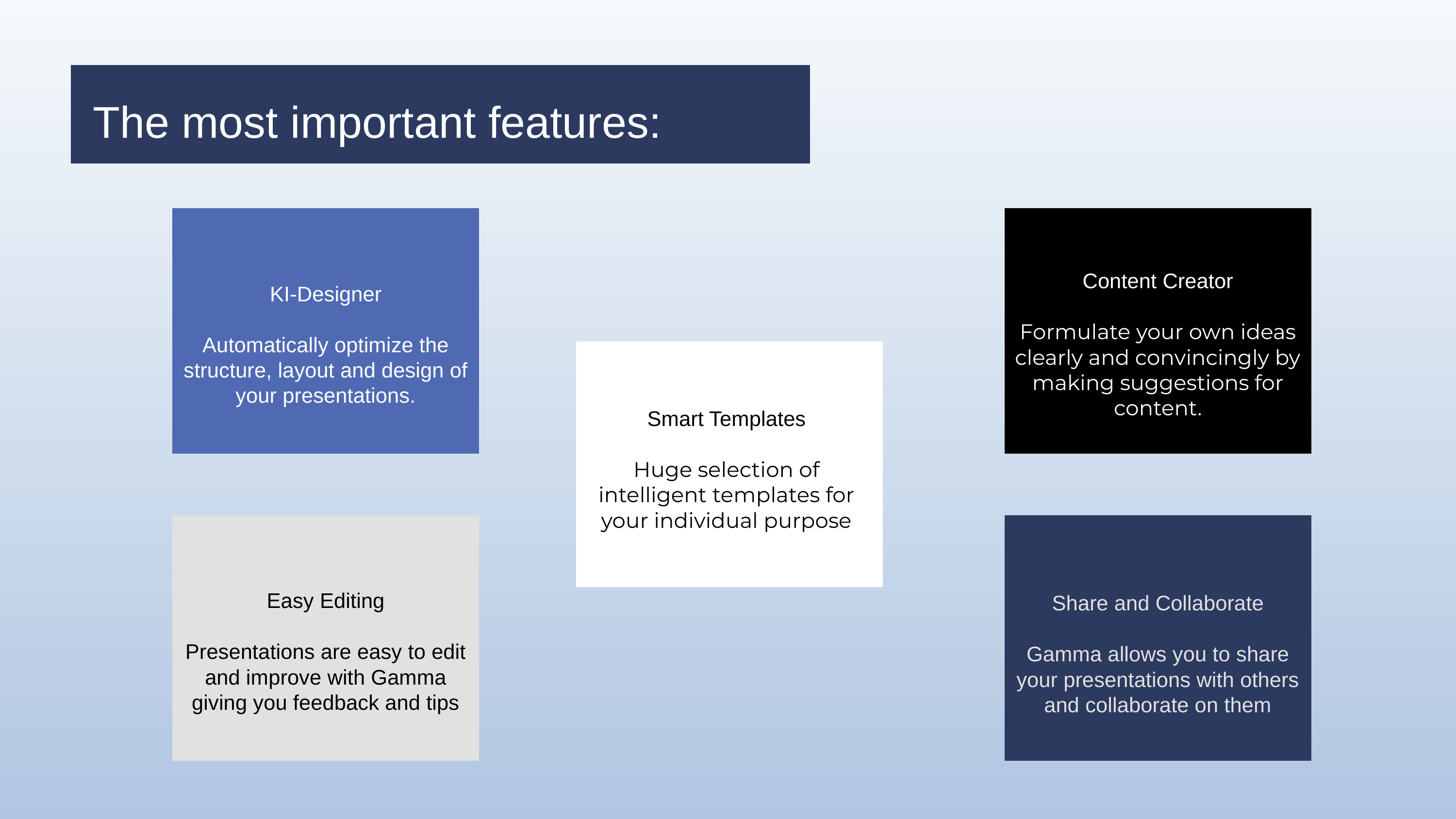

The most important features:

KI-Designer

Automatically optimize the structure, layout and design of your presentations.

Content Creator

Formulate your own ideas clearly and convincingly by making suggestions for content.

Smart Templates

Huge selection of intelligent templates for your individual purpose

Easy Editing

Presentations are easy to edit and improve with Gamma giving you feedback and tips

Share and Collaborate

Gamma allows you to share your presentations with others and collaborate on them